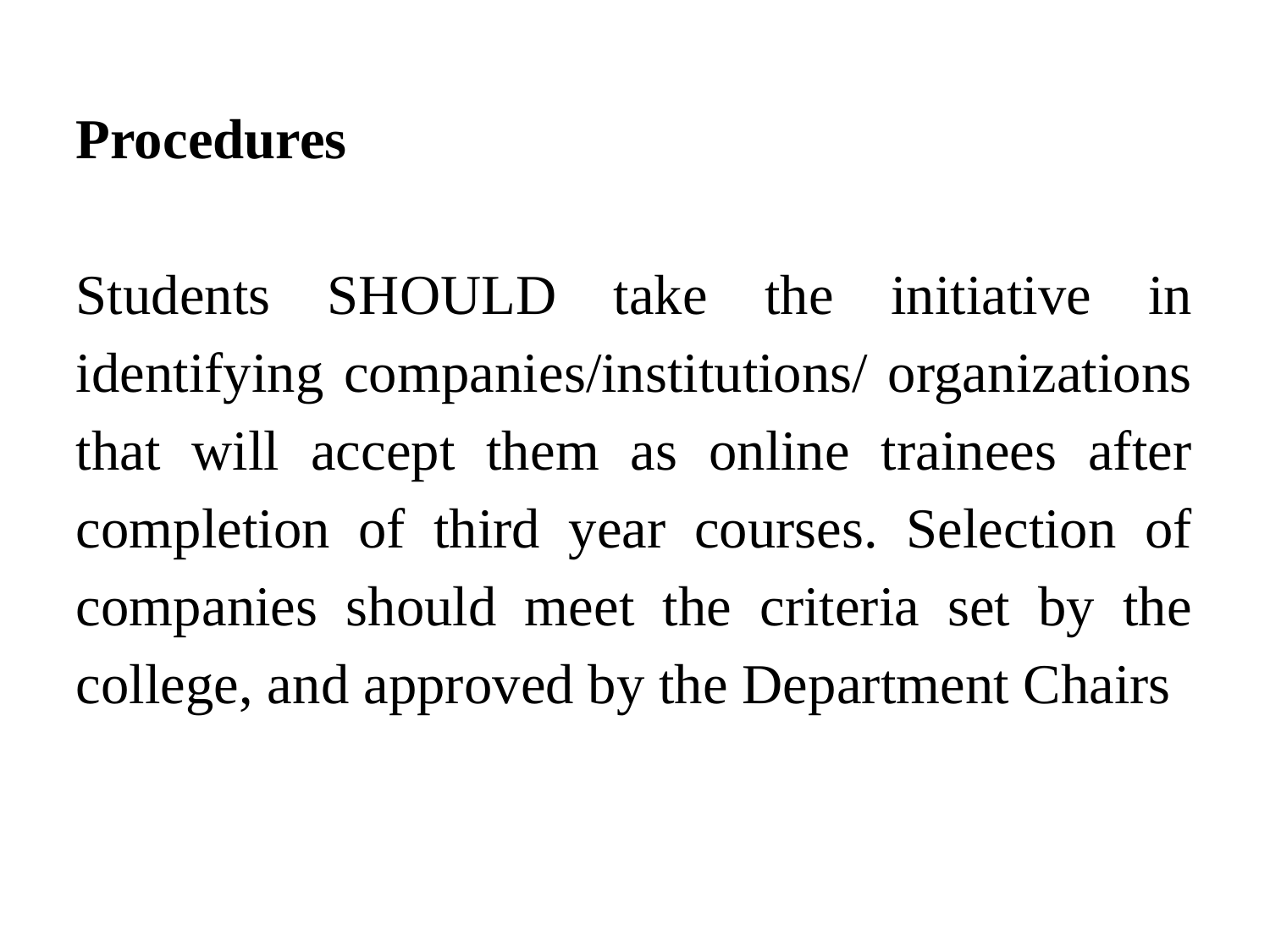

Procedures

Students SHOULD take the initiative in identifying companies/institutions/ organizations that will accept them as online trainees after completion of third year courses. Selection of companies should meet the criteria set by the college, and approved by the Department Chairs